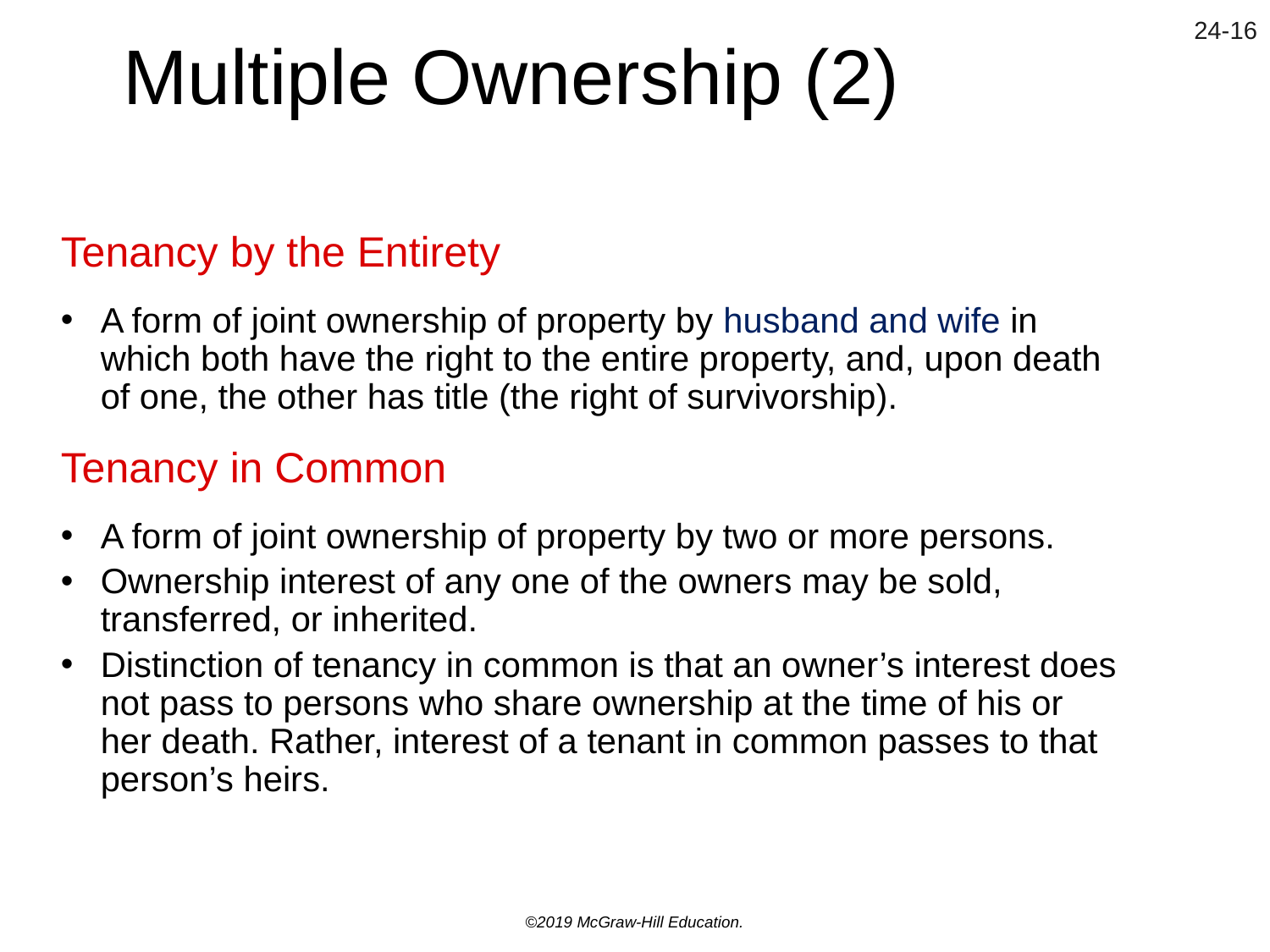

# Multiple Ownership (2)
Tenancy by the Entirety
A form of joint ownership of property by husband and wife in which both have the right to the entire property, and, upon death of one, the other has title (the right of survivorship).
Tenancy in Common
A form of joint ownership of property by two or more persons.
Ownership interest of any one of the owners may be sold, transferred, or inherited.
Distinction of tenancy in common is that an owner’s interest does not pass to persons who share ownership at the time of his or her death. Rather, interest of a tenant in common passes to that person’s heirs.